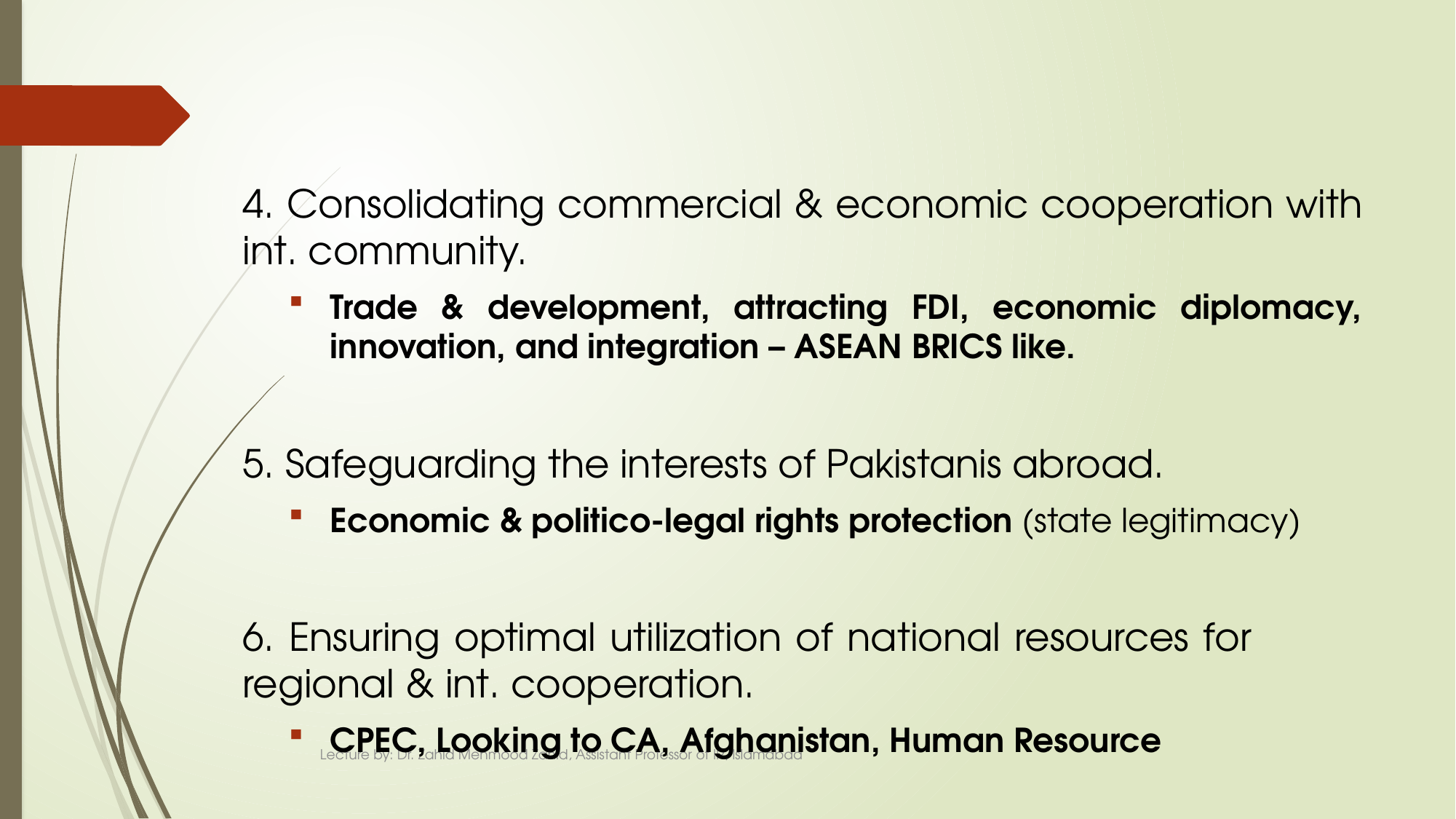

#
4. Consolidating commercial & economic cooperation with int. community.
Trade & development, attracting FDI, economic diplomacy, innovation, and integration – ASEAN BRICS like.

5. Safeguarding the interests of Pakistanis abroad.
Economic & politico-legal rights protection (state legitimacy)

6. Ensuring optimal utilization of national resources for 	regional & int. cooperation.
CPEC, Looking to CA, Afghanistan, Human Resource
Lecture by: Dr. Zahid Mehmood Zahid, Assistant Professor of IR, Islamabad